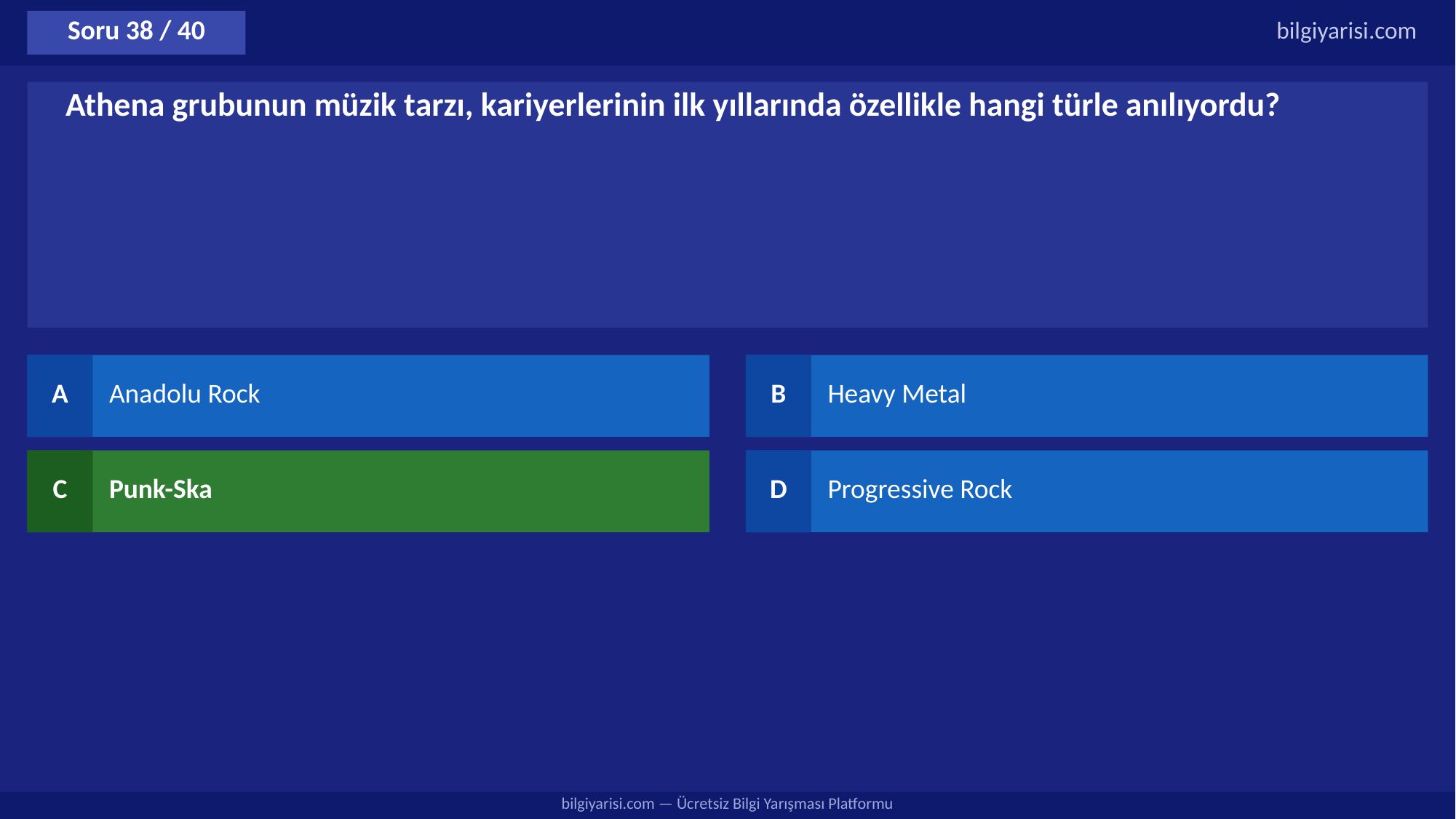

Soru 38 / 40
bilgiyarisi.com

Athena grubunun müzik tarzı, kariyerlerinin ilk yıllarında özellikle hangi türle anılıyordu?

A
Anadolu Rock

B
Heavy Metal

C
Punk-Ska

D
Progressive Rock
bilgiyarisi.com — Ücretsiz Bilgi Yarışması Platformu